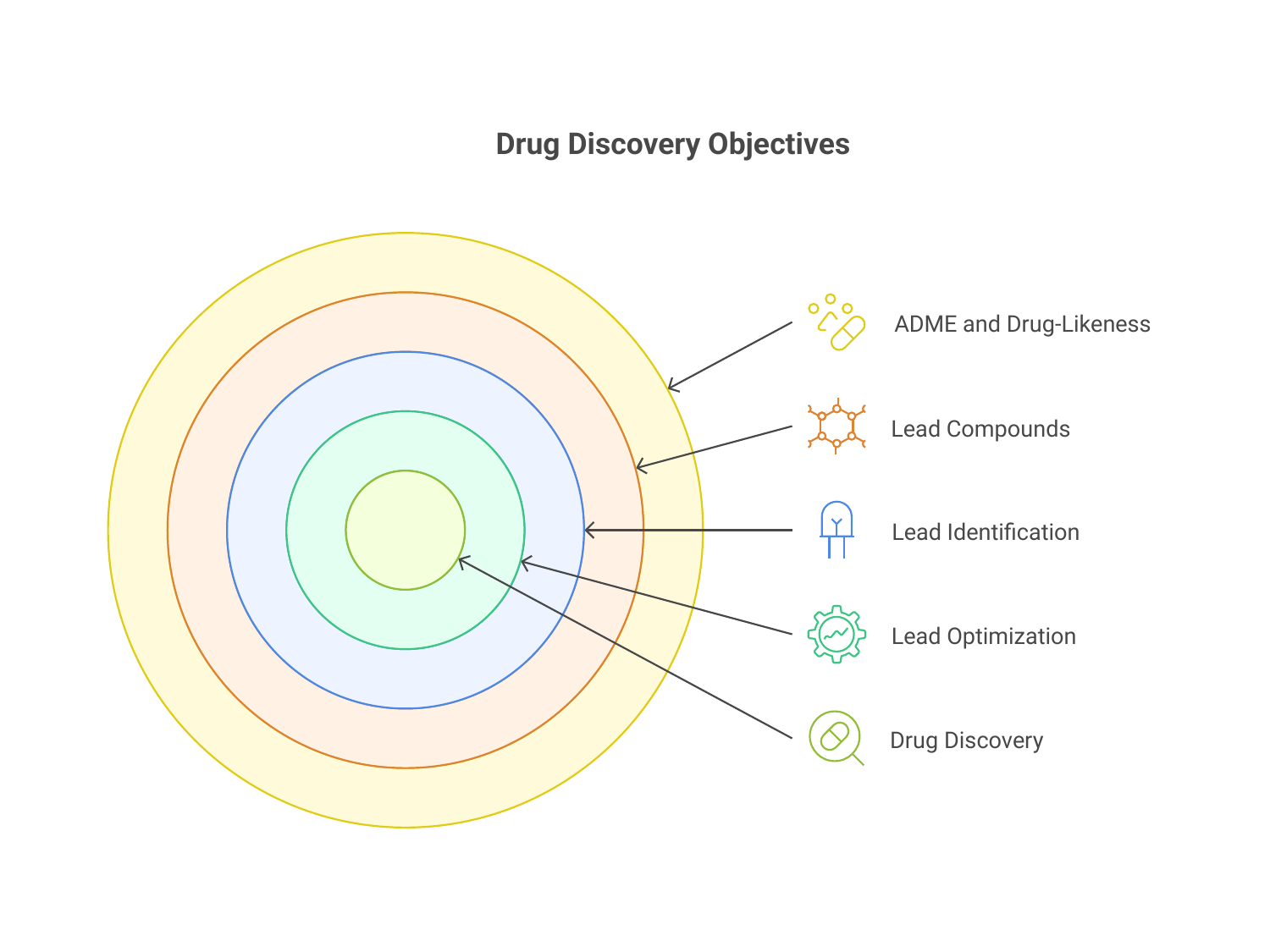

Drug Discovery Objectives

ADME and Drug-Likeness

Lead Compounds

Lead Identification

Lead Optimization

Drug Discovery